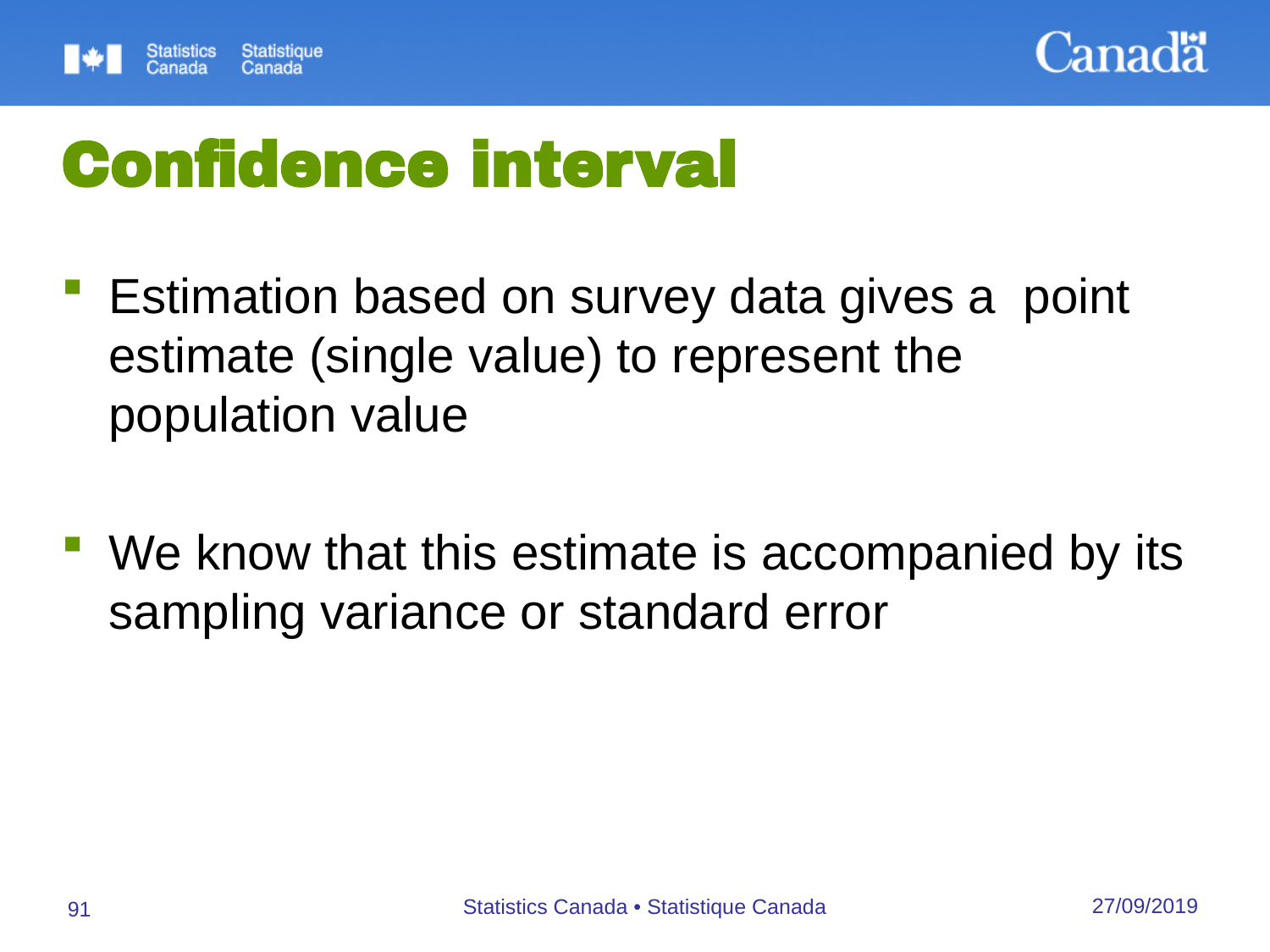

# Confidence interval
Estimation based on survey data gives a  point estimate (single value) to represent the population value

We know that this estimate is accompanied by its sampling variance or standard error
27/09/2019
Statistics Canada • Statistique Canada
91